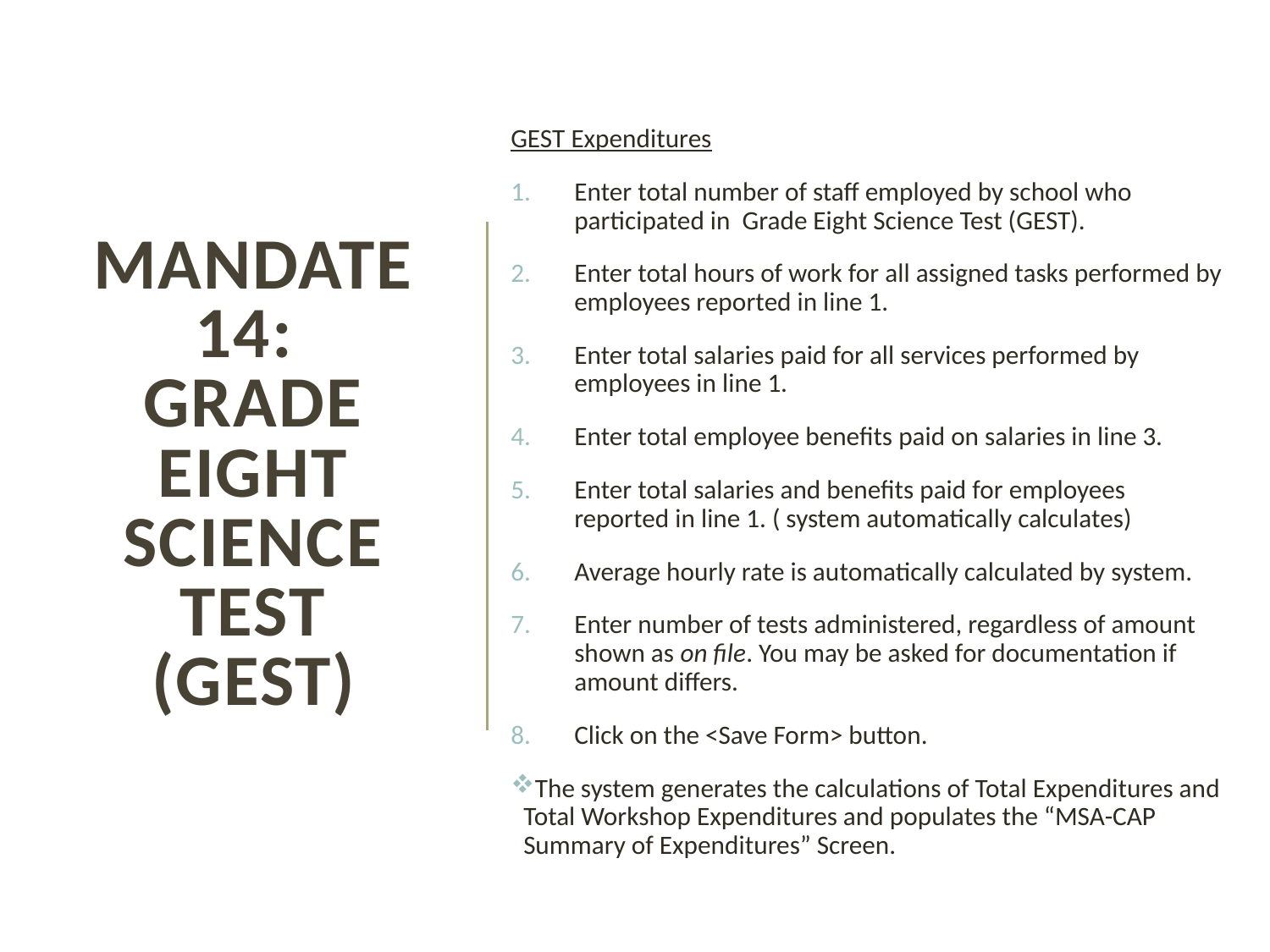

GEST Expenditures
Enter total number of staff employed by school who participated in  Grade Eight Science Test (GEST).
Enter total hours of work for all assigned tasks performed by employees reported in line 1.
Enter total salaries paid for all services performed by employees in line 1.
Enter total employee benefits paid on salaries in line 3.
Enter total salaries and benefits paid for employees reported in line 1. ( system automatically calculates)
Average hourly rate is automatically calculated by system.
Enter number of tests administered, regardless of amount shown as on file. You may be asked for documentation if amount differs.
Click on the <Save Form> button.
The system generates the calculations of Total Expenditures and Total Workshop Expenditures and populates the “MSA-CAP Summary of Expenditures” Screen.
# Mandate 14:  Grade Eight Science Test (GEST)